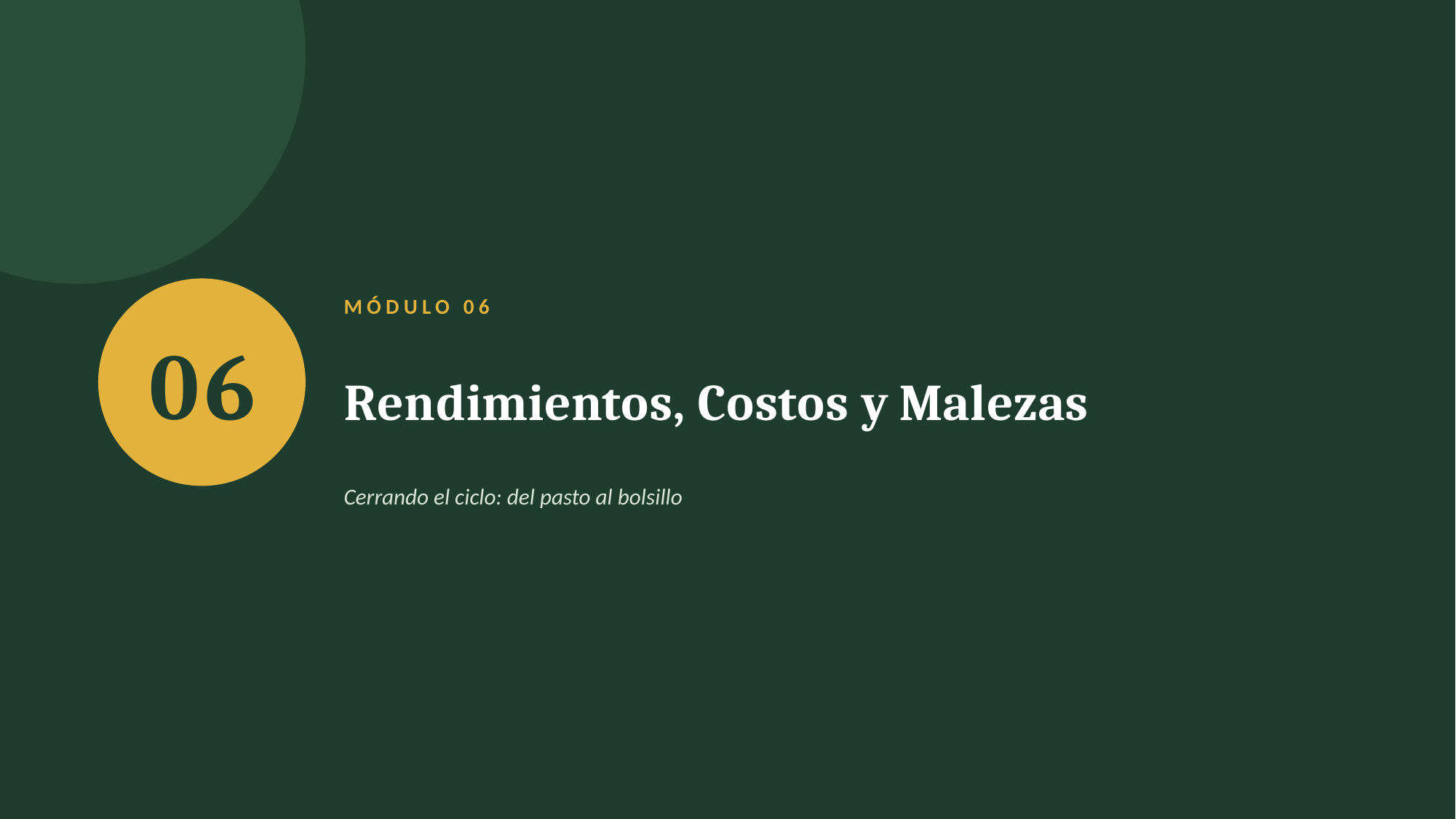

06
MÓDULO 06
Rendimientos, Costos y Malezas
Cerrando el ciclo: del pasto al bolsillo